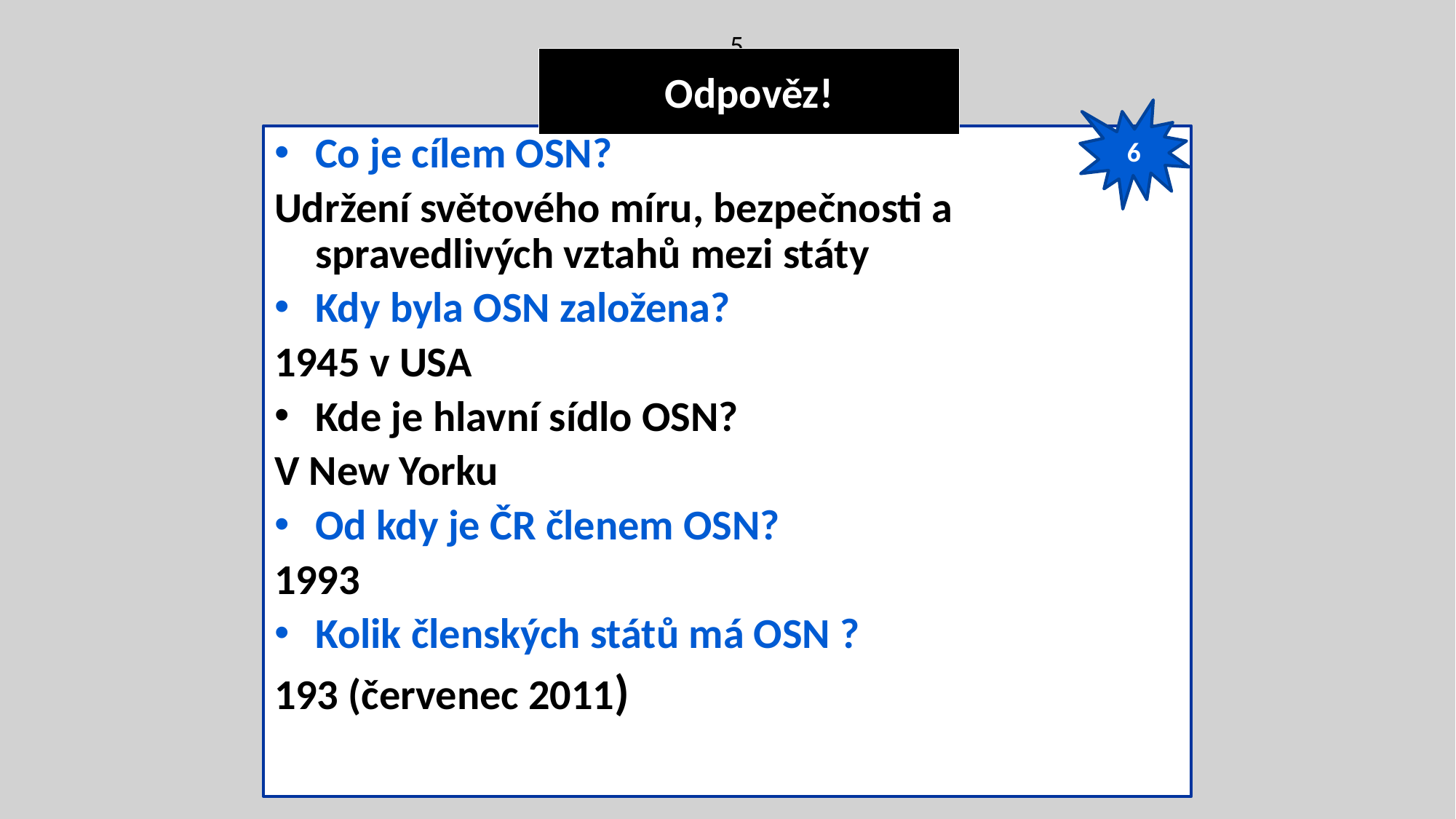

5
# Odpověz!
6
Co je cílem OSN?
Udržení světového míru, bezpečnosti a spravedlivých vztahů mezi státy
Kdy byla OSN založena?
1945 v USA
Kde je hlavní sídlo OSN?
V New Yorku
Od kdy je ČR členem OSN?
1993
Kolik členských států má OSN ?
193 (červenec 2011)